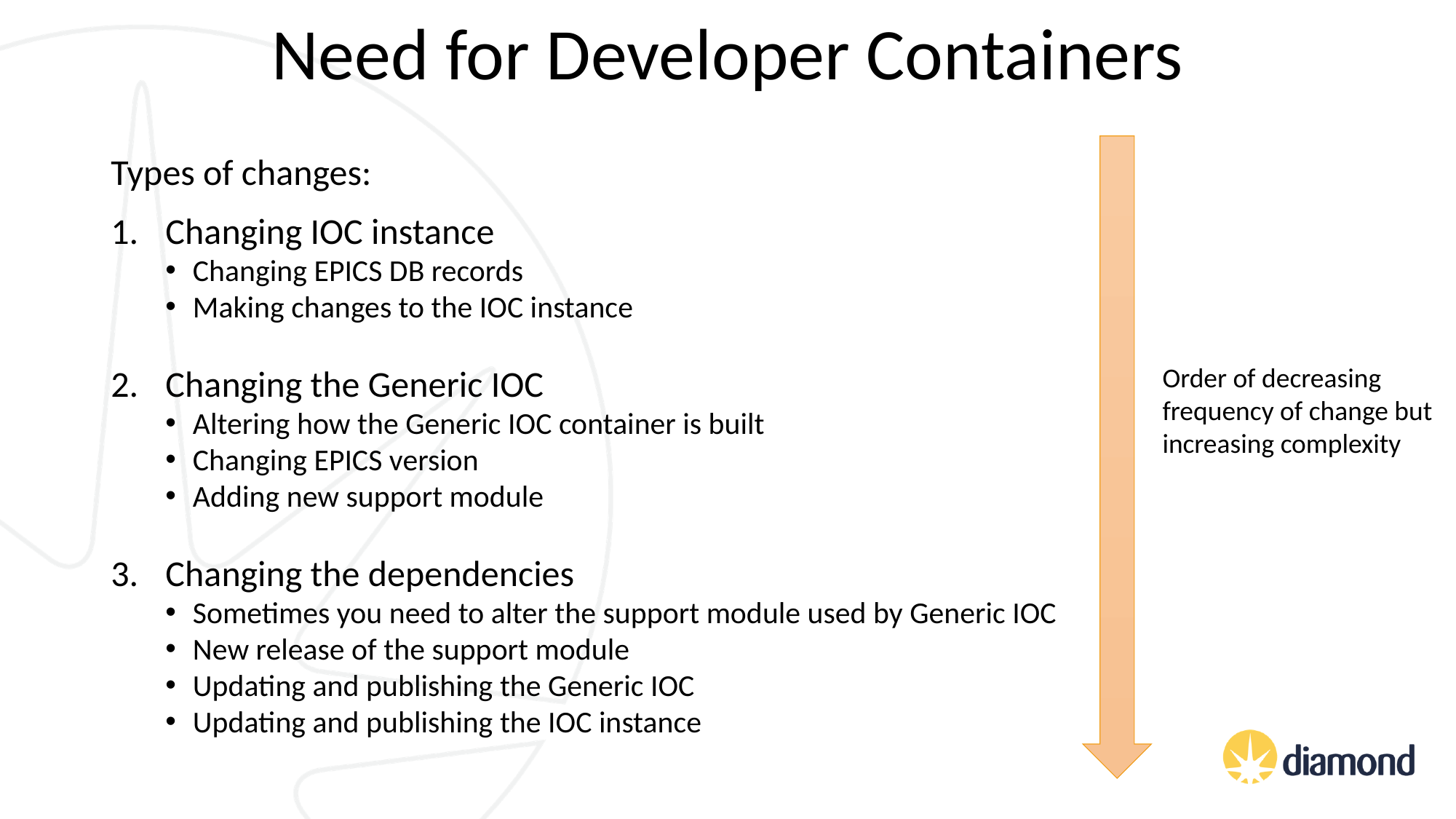

# Need for Developer Containers

Types of changes:
Changing IOC instance
Changing EPICS DB records
Making changes to the IOC instance

Changing the Generic IOC
Altering how the Generic IOC container is built
Changing EPICS version
Adding new support module

Changing the dependencies
Sometimes you need to alter the support module used by Generic IOC
New release of the support module
Updating and publishing the Generic IOC
Updating and publishing the IOC instance

Order of decreasing frequency of change but increasing complexity